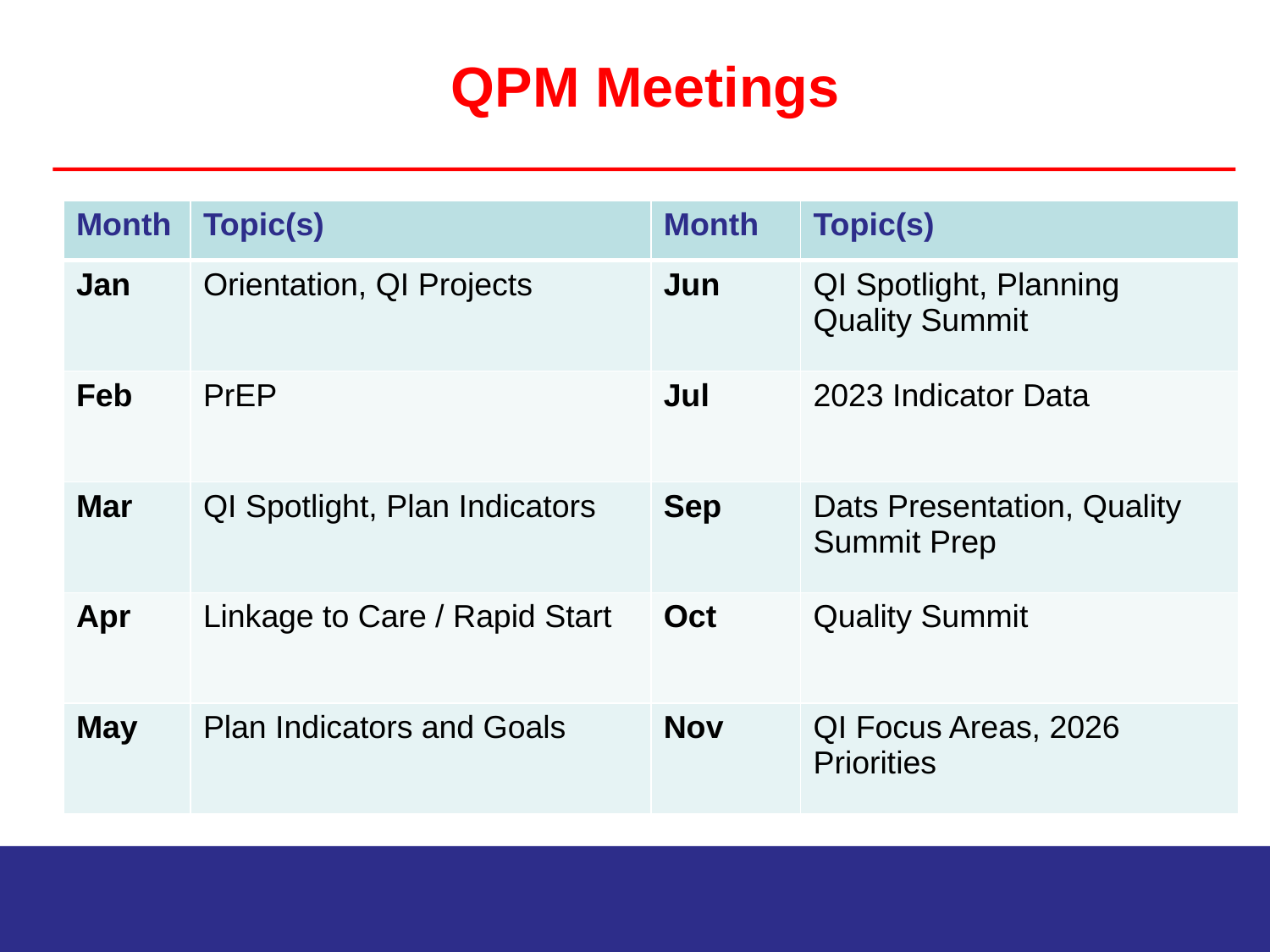

# QPM Meetings
| Month | Topic(s) | Month | Topic(s) |
| --- | --- | --- | --- |
| Jan | Orientation, QI Projects | Jun | QI Spotlight, Planning Quality Summit |
| Feb | PrEP | Jul | 2023 Indicator Data |
| Mar | QI Spotlight, Plan Indicators | Sep | Dats Presentation, Quality Summit Prep |
| Apr | Linkage to Care / Rapid Start | Oct | Quality Summit |
| May | Plan Indicators and Goals | Nov | QI Focus Areas, 2026 Priorities |